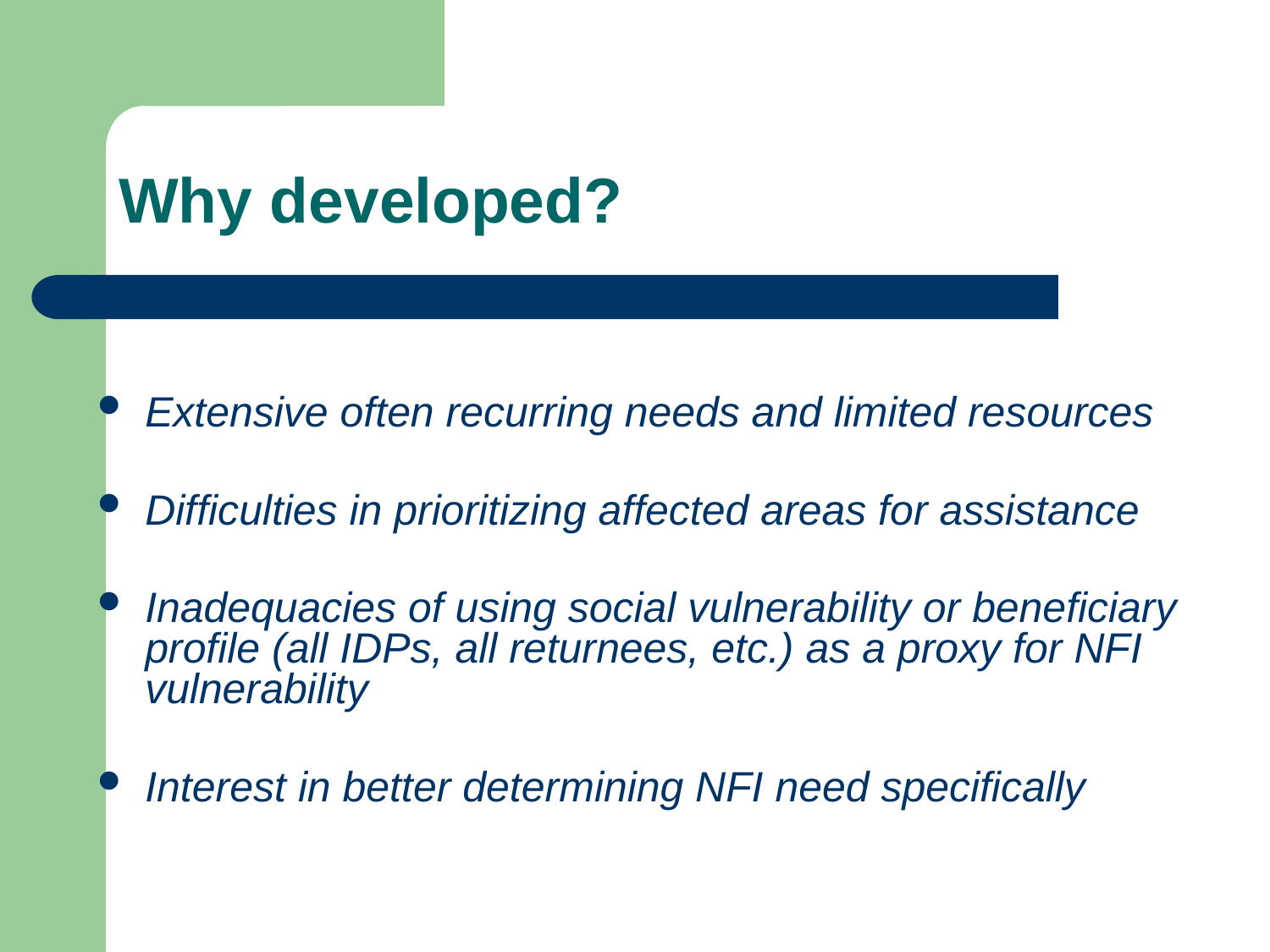

# Why developed?

Extensive often recurring needs and limited resources

Difficulties in prioritizing affected areas for assistance

Inadequacies of using social vulnerability or beneficiary profile (all IDPs, all returnees, etc.) as a proxy for NFI vulnerability

Interest in better determining NFI need specifically